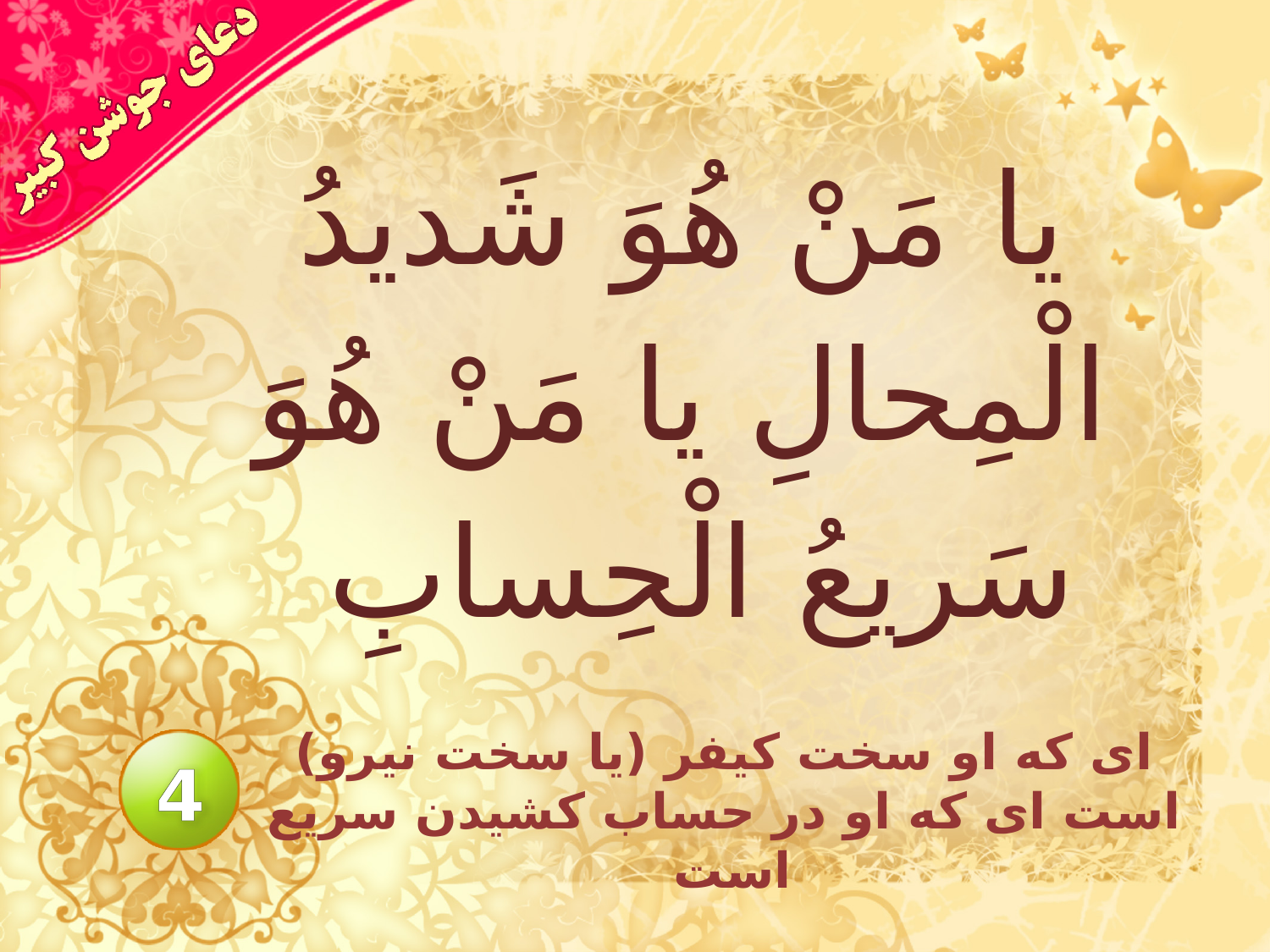

# يا مَنْ هُوَ شَديدُ الْمِحالِ يا مَنْ هُوَ سَريعُ الْحِسابِ
اى كه او سخت كيفر (يا سخت نيرو) است اى كه او در حساب كشيدن سريع است

4